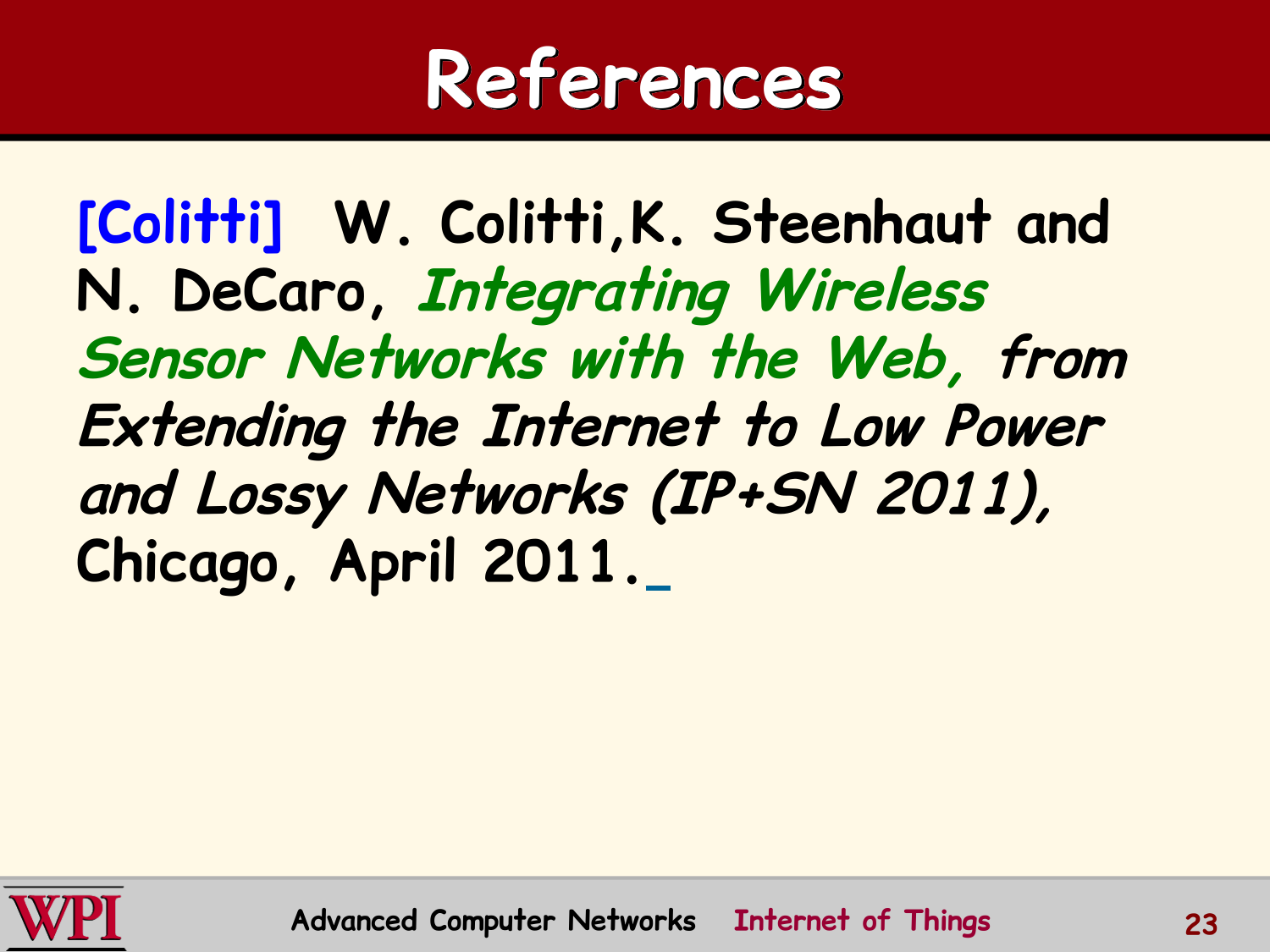

# References
[Colitti]  W. Colitti,K. Steenhaut and N. DeCaro, Integrating Wireless Sensor Networks with the Web, from Extending the Internet to Low Power and Lossy Networks (IP+SN 2011), Chicago, April 2011.
Advanced Computer Networks   Internet of Things
23